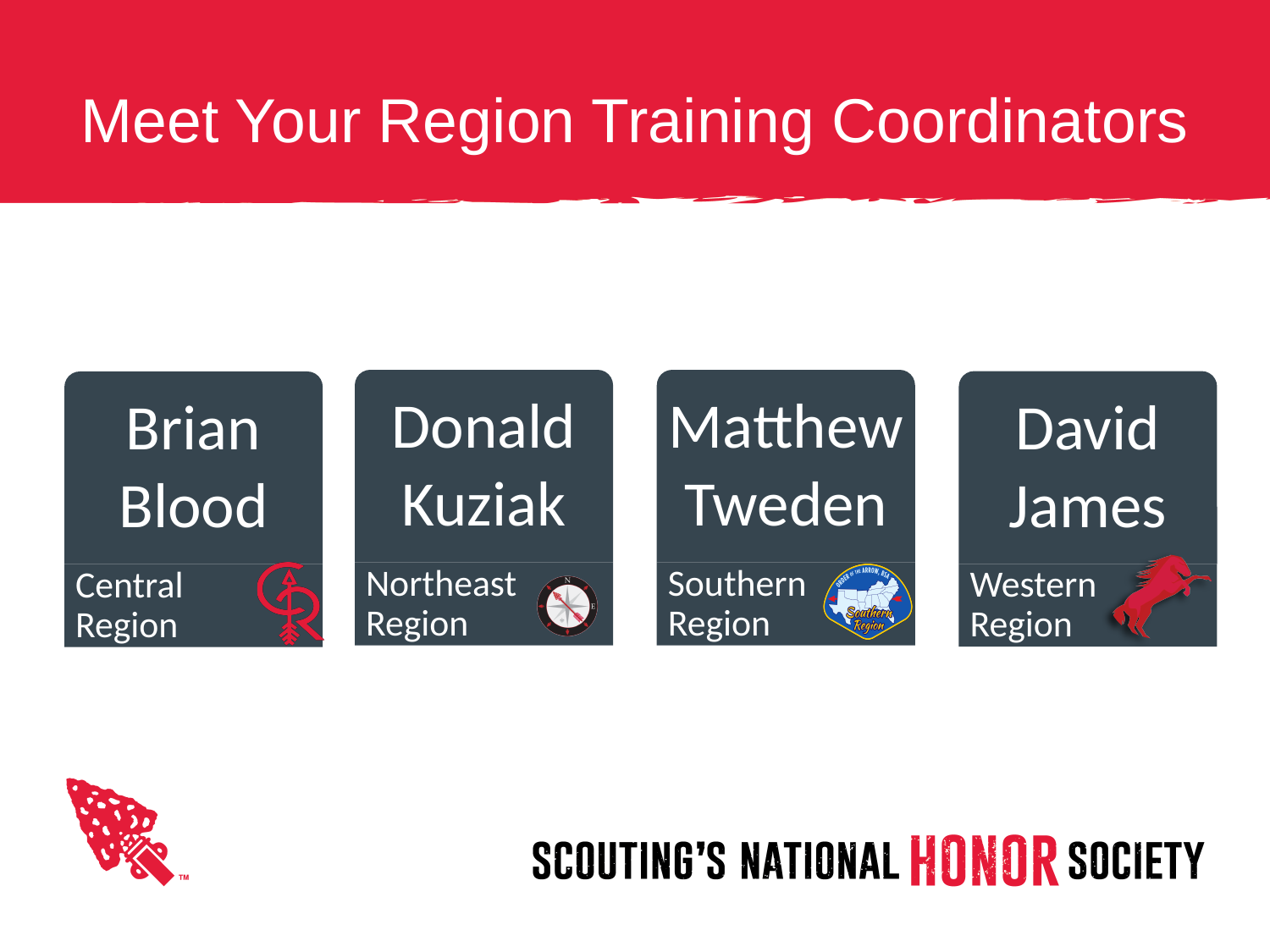

# Meet Your Region Training Coordinators
Brian
Blood
Central Region
Donald
Kuziak
Northeast Region
Matthew
Tweden
Southern Region
David
James
Western Region